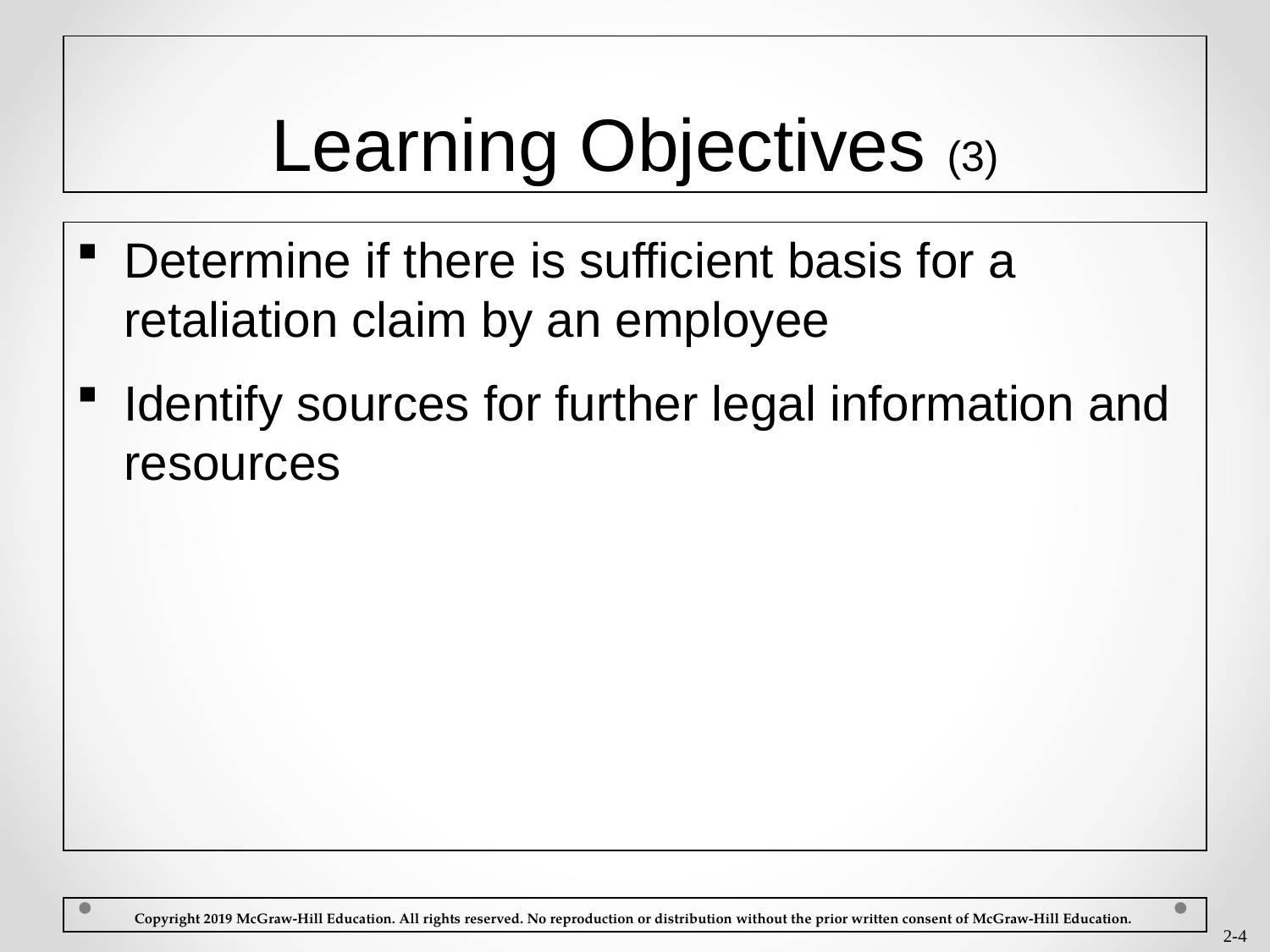

# Learning Objectives (3)
Determine if there is sufficient basis for a retaliation claim by an employee
Identify sources for further legal information and resources
            Copyright 2019 McGraw-Hill Education. All rights reserved. No reproduction or distribution without the prior written consent of McGraw-Hill Education.